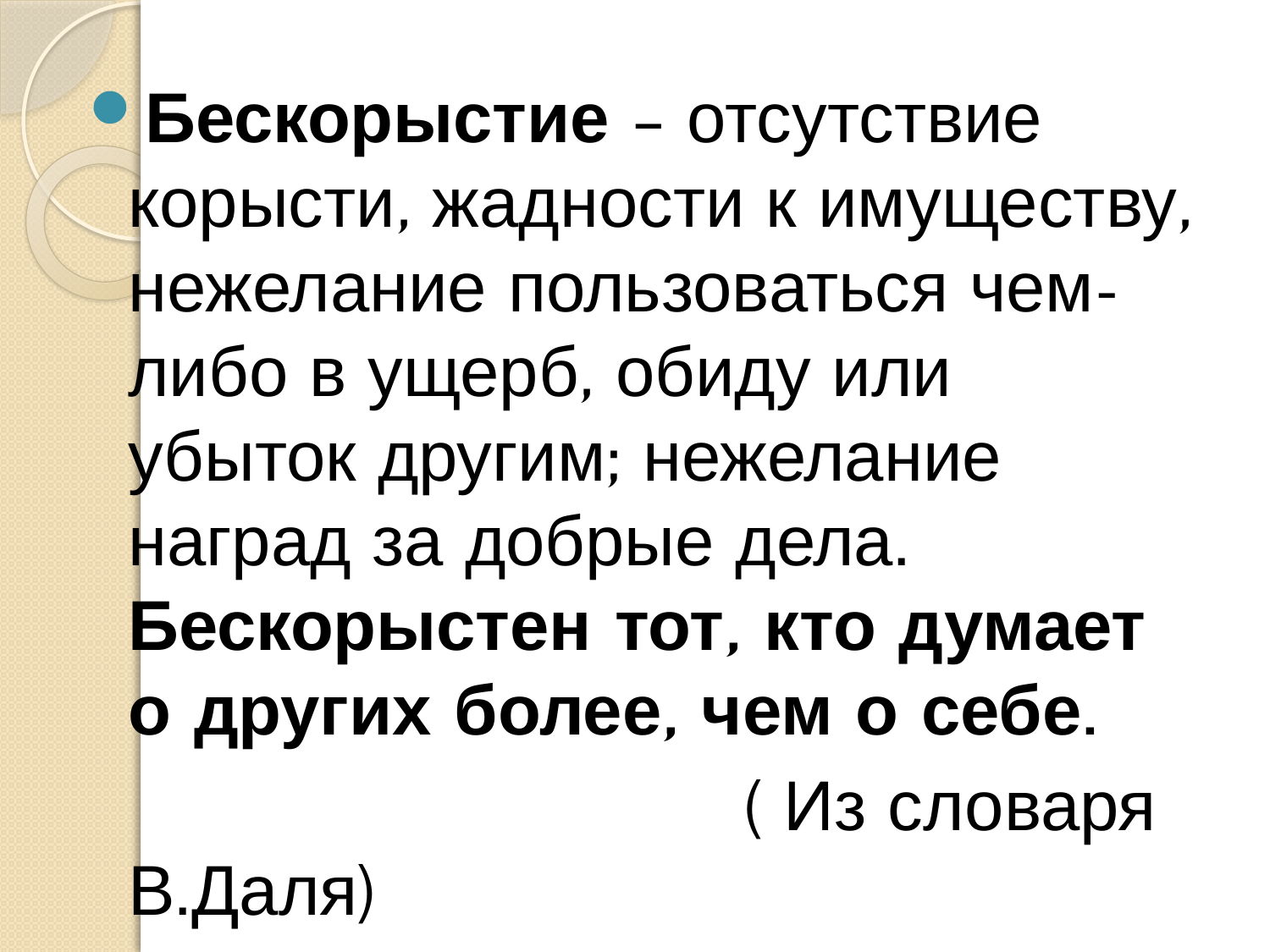

Бескорыстие – отсутствие корысти, жадности к имуществу, нежелание пользоваться чем-либо в ущерб, обиду или убыток другим; нежелание наград за добрые дела. Бескорыстен тот, кто думает о других более, чем о себе.
                               ( Из словаря В.Даля)